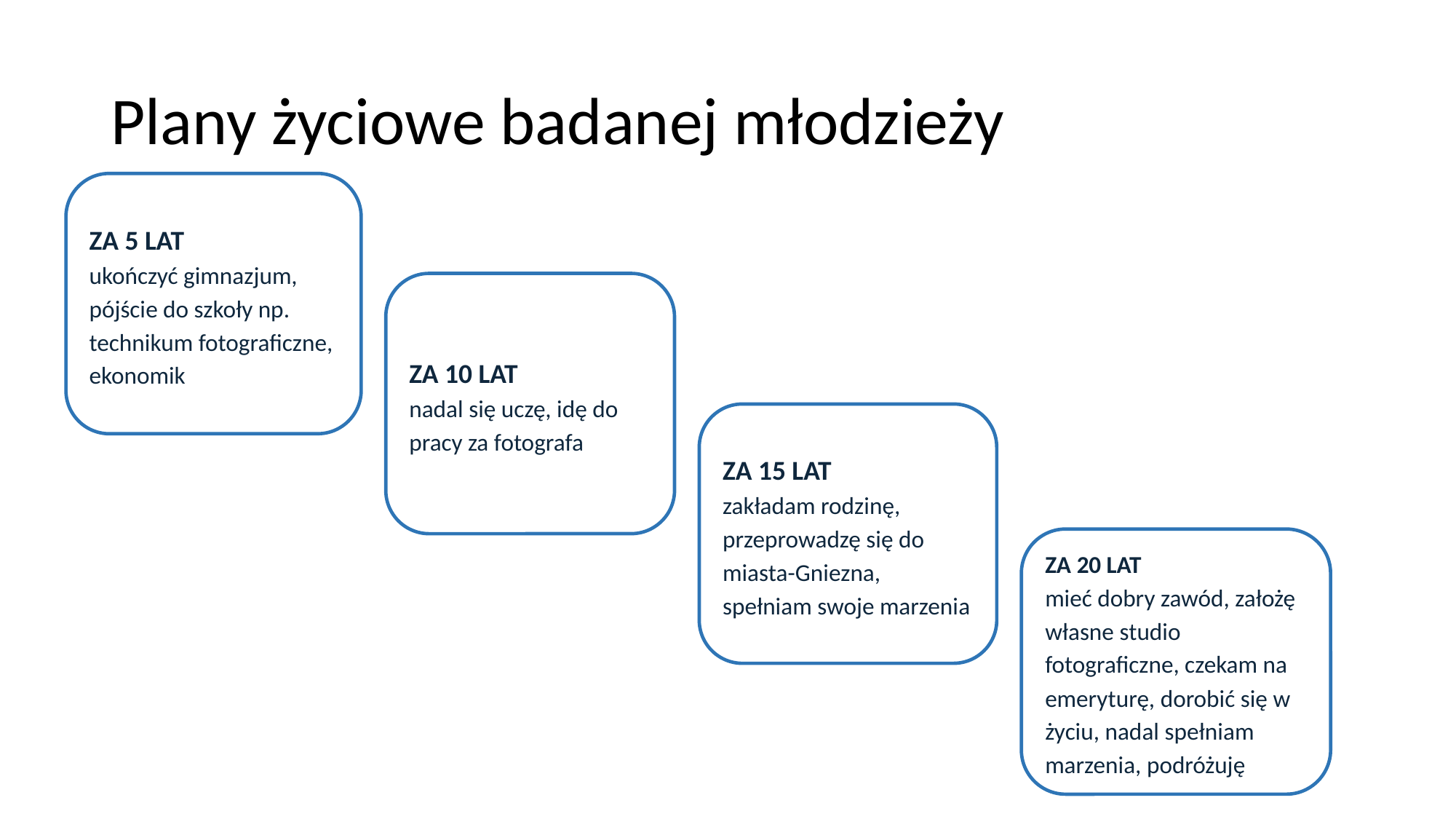

# Plany życiowe badanej młodzieży
ZA 5 LAT
ukończyć gimnazjum, pójście do szkoły np. technikum fotograficzne, ekonomik
ZA 10 LAT
nadal się uczę, idę do pracy za fotografa
ZA 15 LAT
zakładam rodzinę, przeprowadzę się do miasta-Gniezna, spełniam swoje marzenia
ZA 20 LAT
mieć dobry zawód, założę własne studio fotograficzne, czekam na emeryturę, dorobić się w życiu, nadal spełniam marzenia, podróżuję